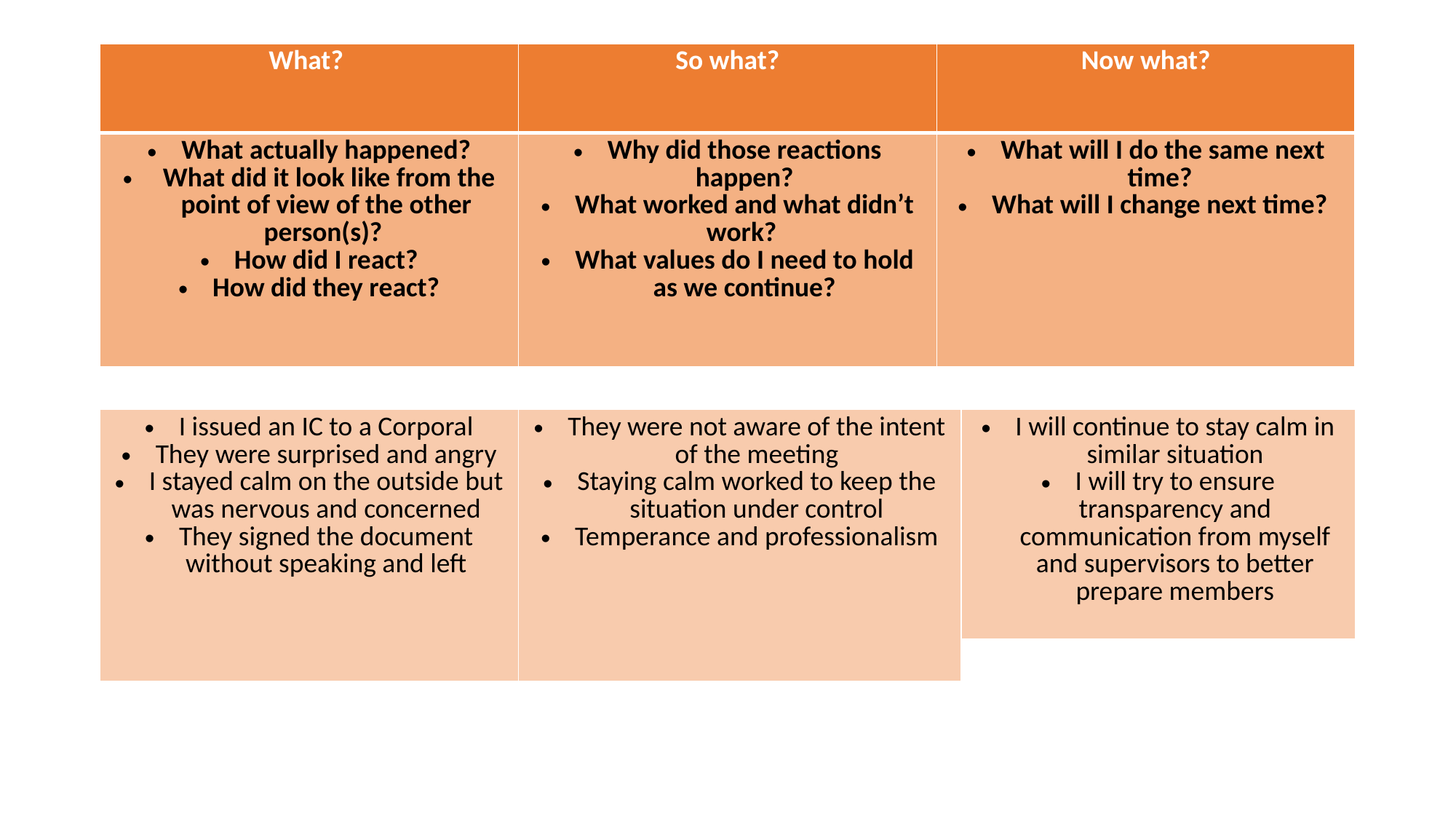

#
| What? | So what? | Now what? |
| --- | --- | --- |
| What actually happened? What did it look like from the point of view of the other person(s)? How did I react? How did they react? | Why did those reactions happen? What worked and what didn’t work? What values do I need to hold as we continue? | What will I do the same next time? What will I change next time? |
| I issued an IC to a Corporal They were surprised and angry I stayed calm on the outside but was nervous and concerned They signed the document without speaking and left |
| --- |
| They were not aware of the intent of the meeting Staying calm worked to keep the situation under control Temperance and professionalism |
| --- |
| I will continue to stay calm in similar situation I will try to ensure transparency and communication from myself and supervisors to better prepare members |
| --- |